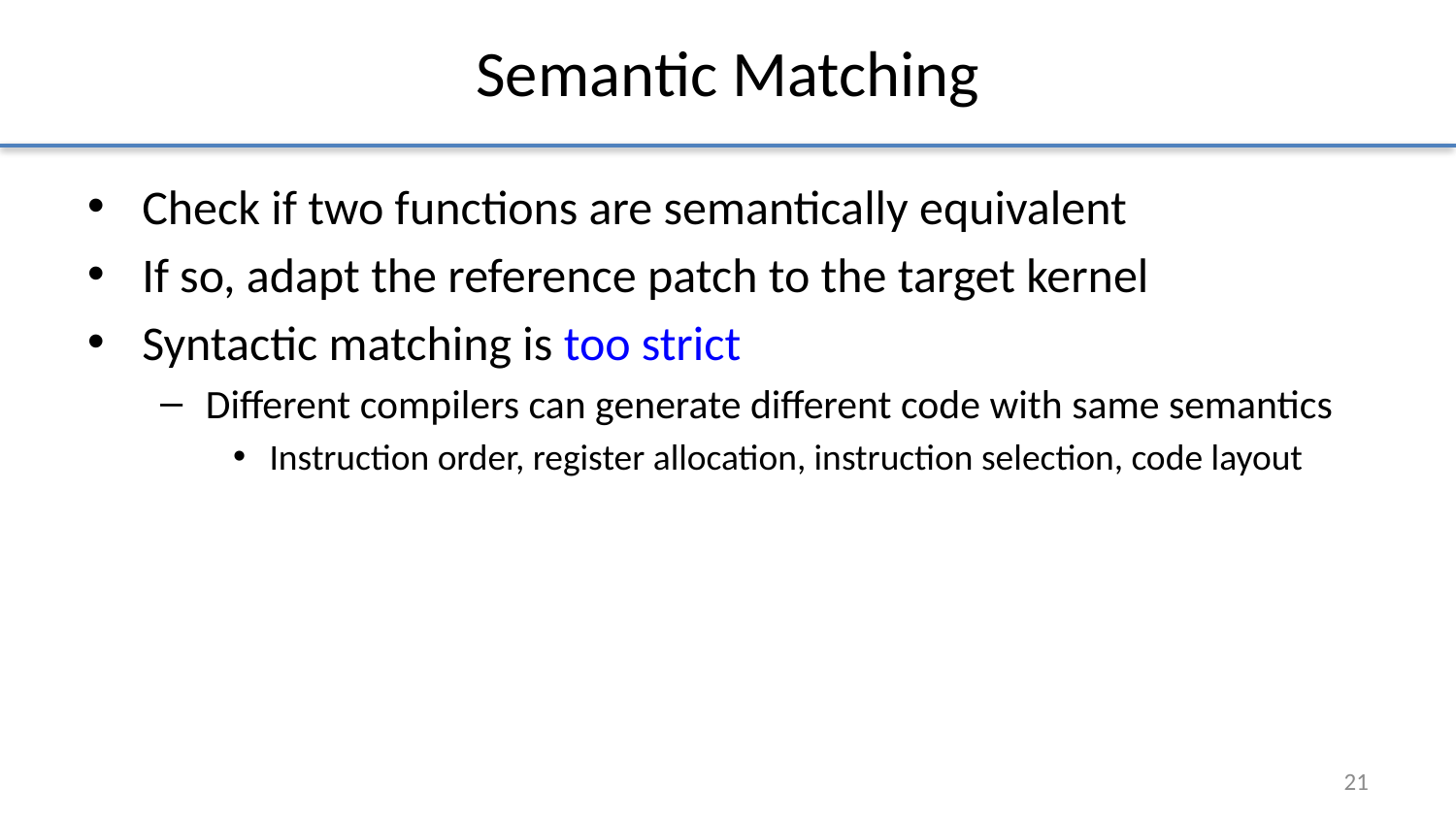

# Semantic Matching
Check if two functions are semantically equivalent
If so, adapt the reference patch to the target kernel
Syntactic matching is too strict
Different compilers can generate different code with same semantics
Instruction order, register allocation, instruction selection, code layout
21